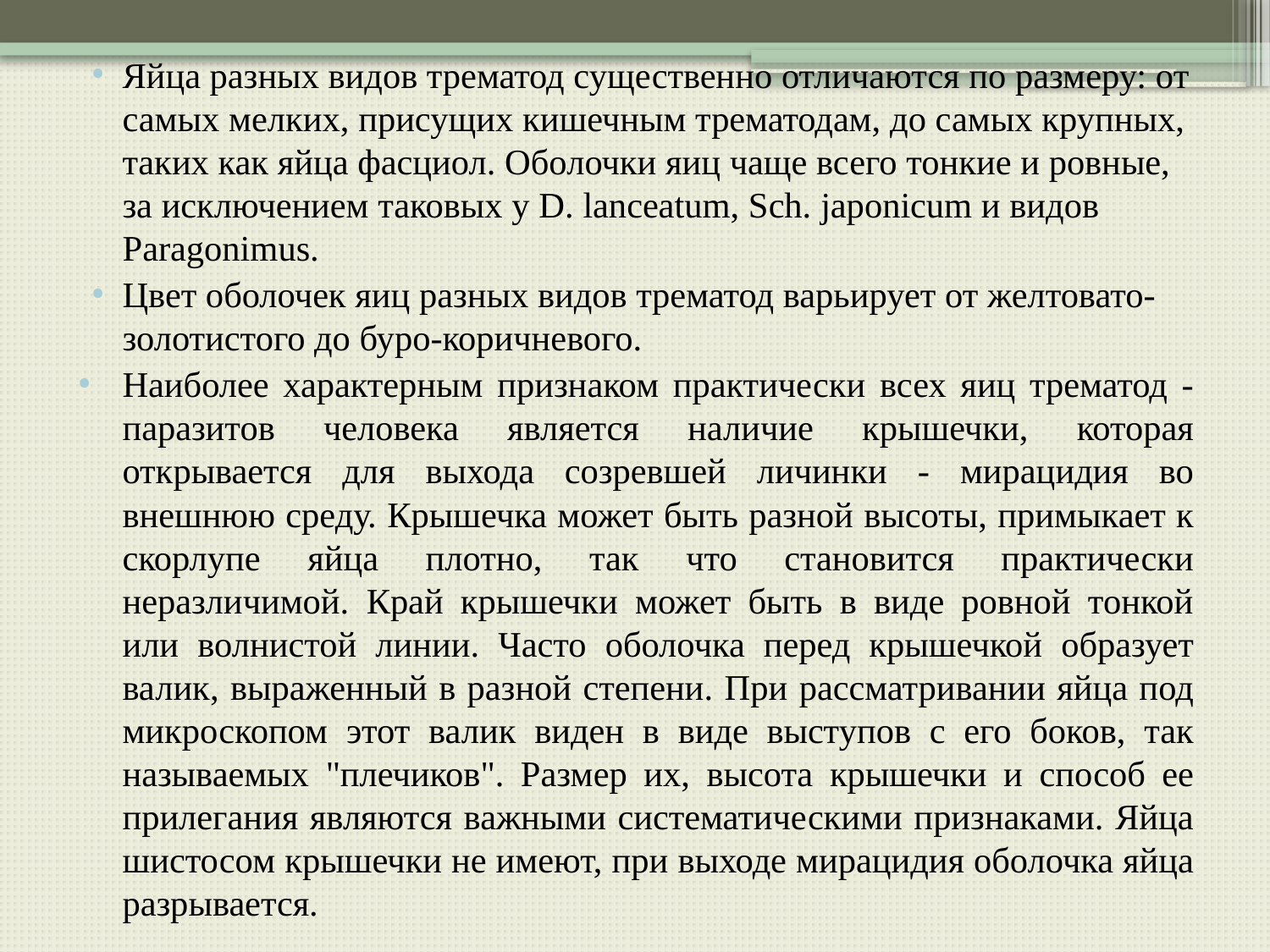

Яйца разных видов трематод существенно отличаются по размеру: от самых мелких, присущих кишечным трематодам, до самых крупных, таких как яйца фасциол. Оболочки яиц чаще всего тонкие и ровные, за исключением таковых у D. lanceatum, Sch. japonicum и видов Paragonimus.
Цвет оболочек яиц разных видов трематод варьирует от желтовато-золотистого до буро-коричневого.
Наиболее характерным признаком практически всех яиц трематод - паразитов человека является наличие крышечки, которая открывается для выхода созревшей личинки - мирацидия во внешнюю среду. Крышечка может быть разной высоты, примыкает к скорлупе яйца плотно, так что становится практически неразличимой. Край крышечки может быть в виде ровной тонкой или волнистой линии. Часто оболочка перед крышечкой образует валик, выраженный в разной степени. При рассматривании яйца под микроскопом этот валик виден в виде выступов с его боков, так называемых "плечиков". Размер их, высота крышечки и способ ее прилегания являются важными систематическими признаками. Яйца шистосом крышечки не имеют, при выходе мирацидия оболочка яйца разрывается.

#